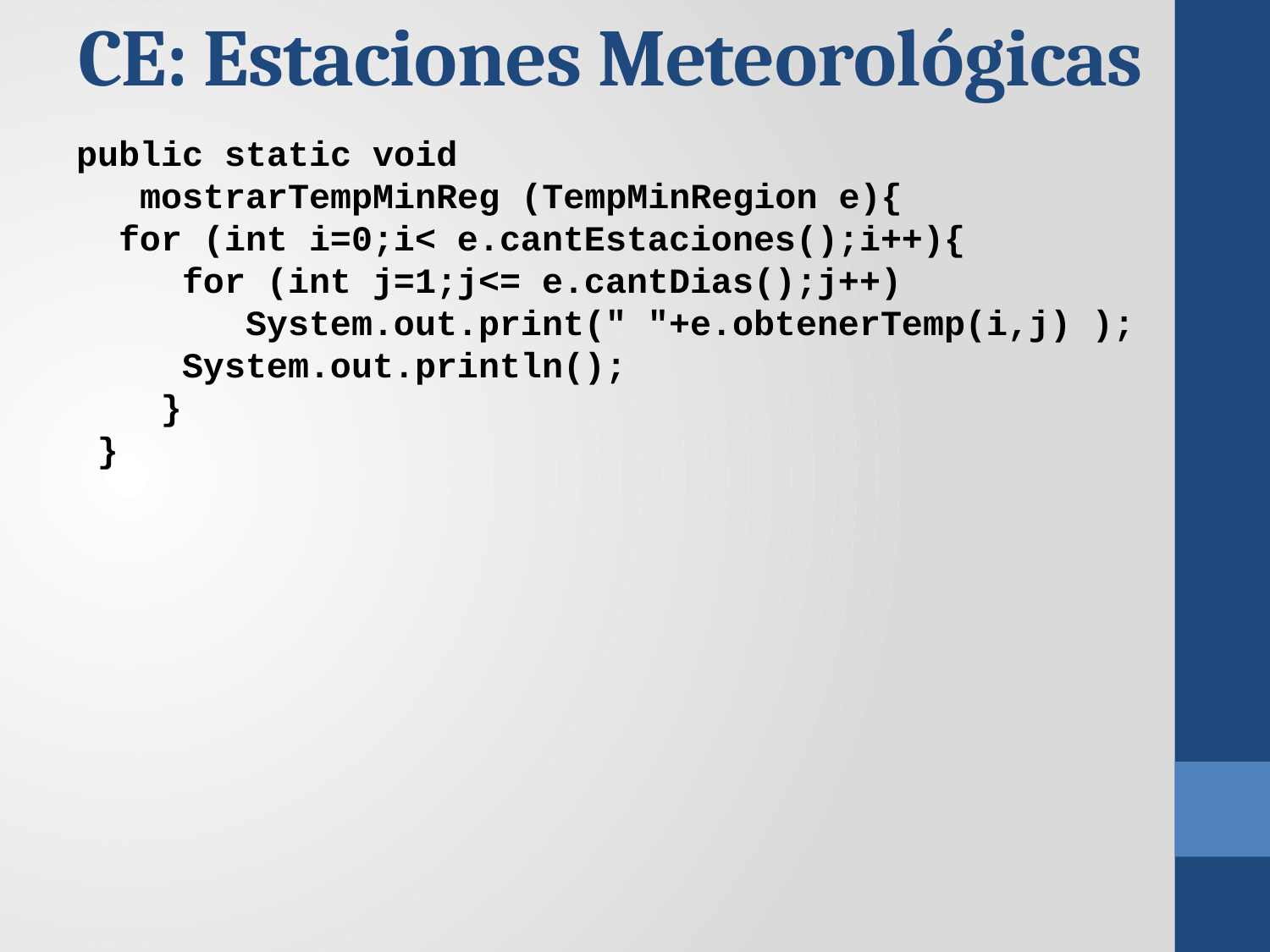

CE: Estaciones Meteorológicas
public static void
   mostrarTempMinReg (TempMinRegion e){
  for (int i=0;i< e.cantEstaciones();i++){
     for (int j=1;j<= e.cantDias();j++)
        System.out.print(" "+e.obtenerTemp(i,j) );
     System.out.println();
    }
 }